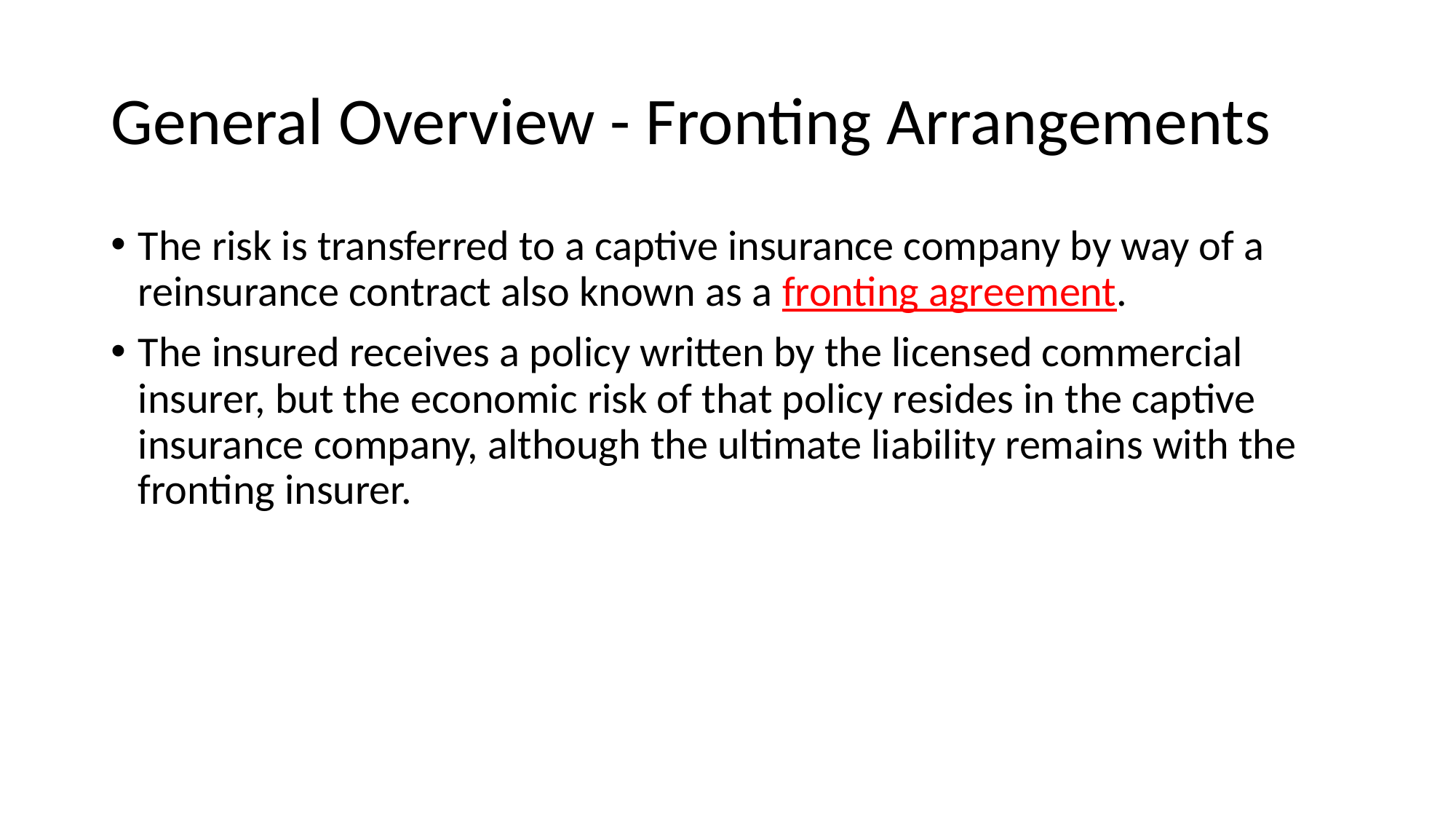

# General Overview - Fronting Arrangements
The risk is transferred to a captive insurance company by way of a reinsurance contract also known as a fronting agreement.
The insured receives a policy written by the licensed commercial insurer, but the economic risk of that policy resides in the captive insurance company, although the ultimate liability remains with the fronting insurer.